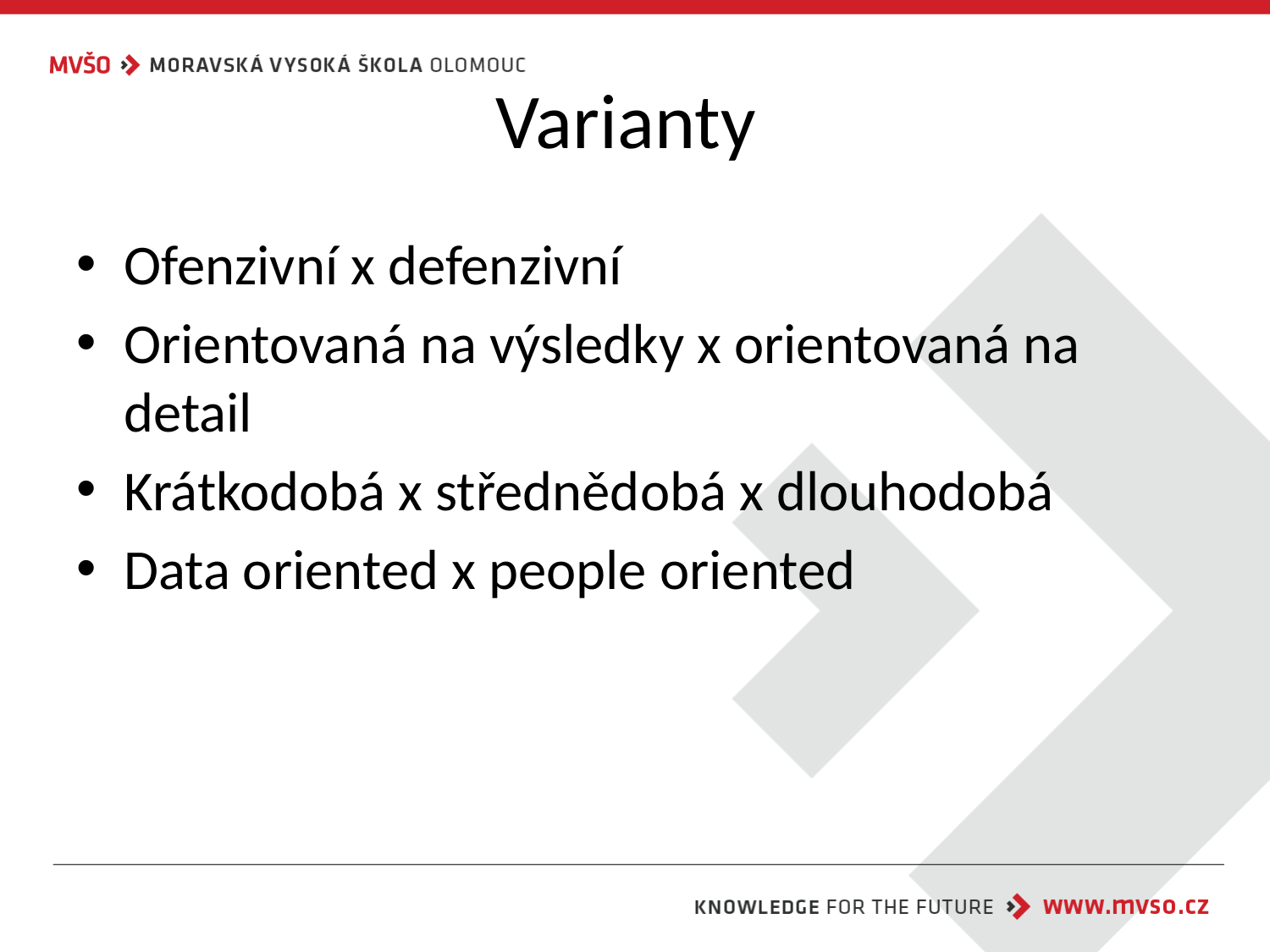

# Varianty
Ofenzivní x defenzivní
Orientovaná na výsledky x orientovaná na detail
Krátkodobá x střednědobá x dlouhodobá
Data oriented x people oriented